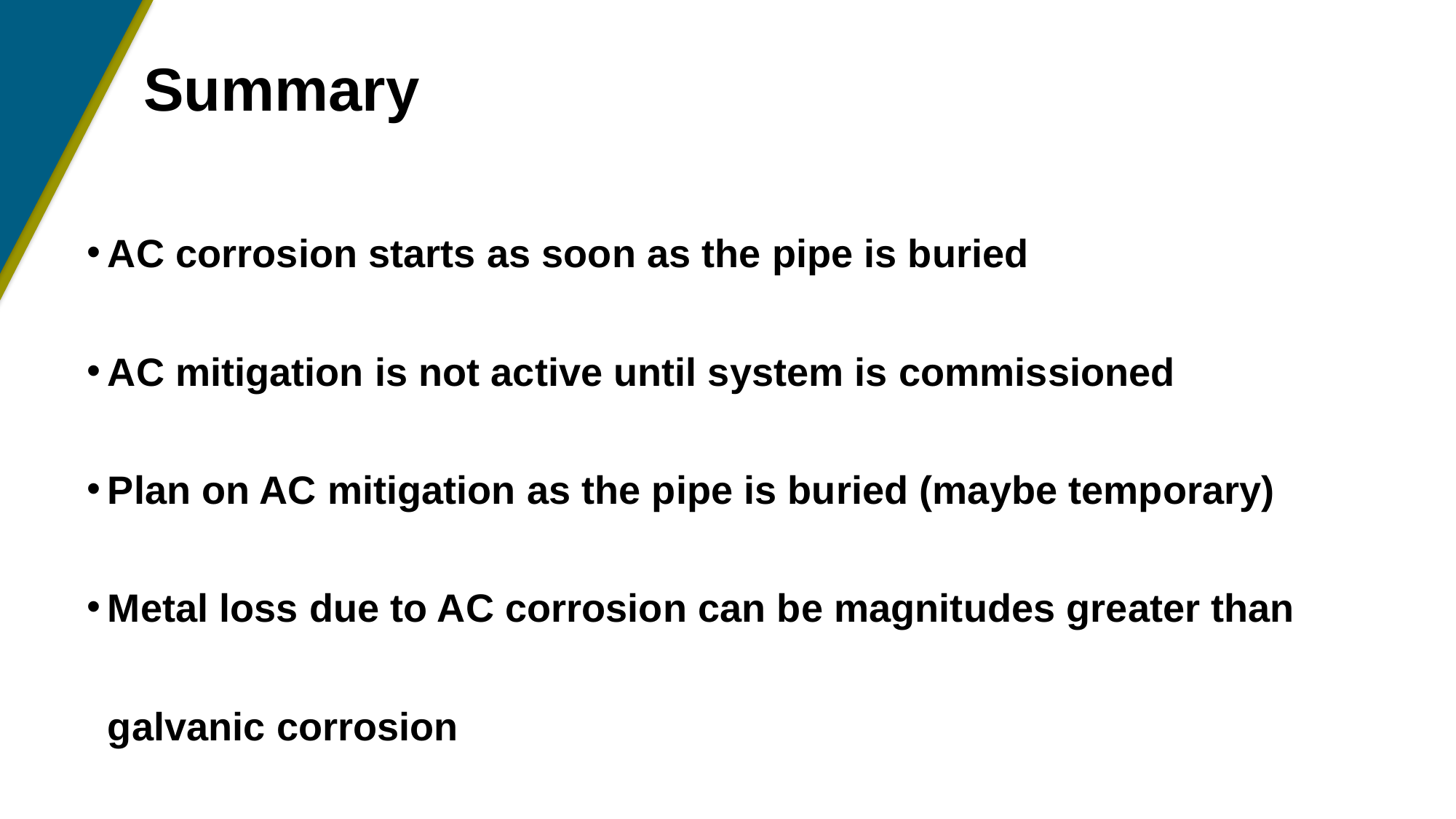

# Summary
AC corrosion starts as soon as the pipe is buried
AC mitigation is not active until system is commissioned
Plan on AC mitigation as the pipe is buried (maybe temporary)
Metal loss due to AC corrosion can be magnitudes greater than galvanic corrosion